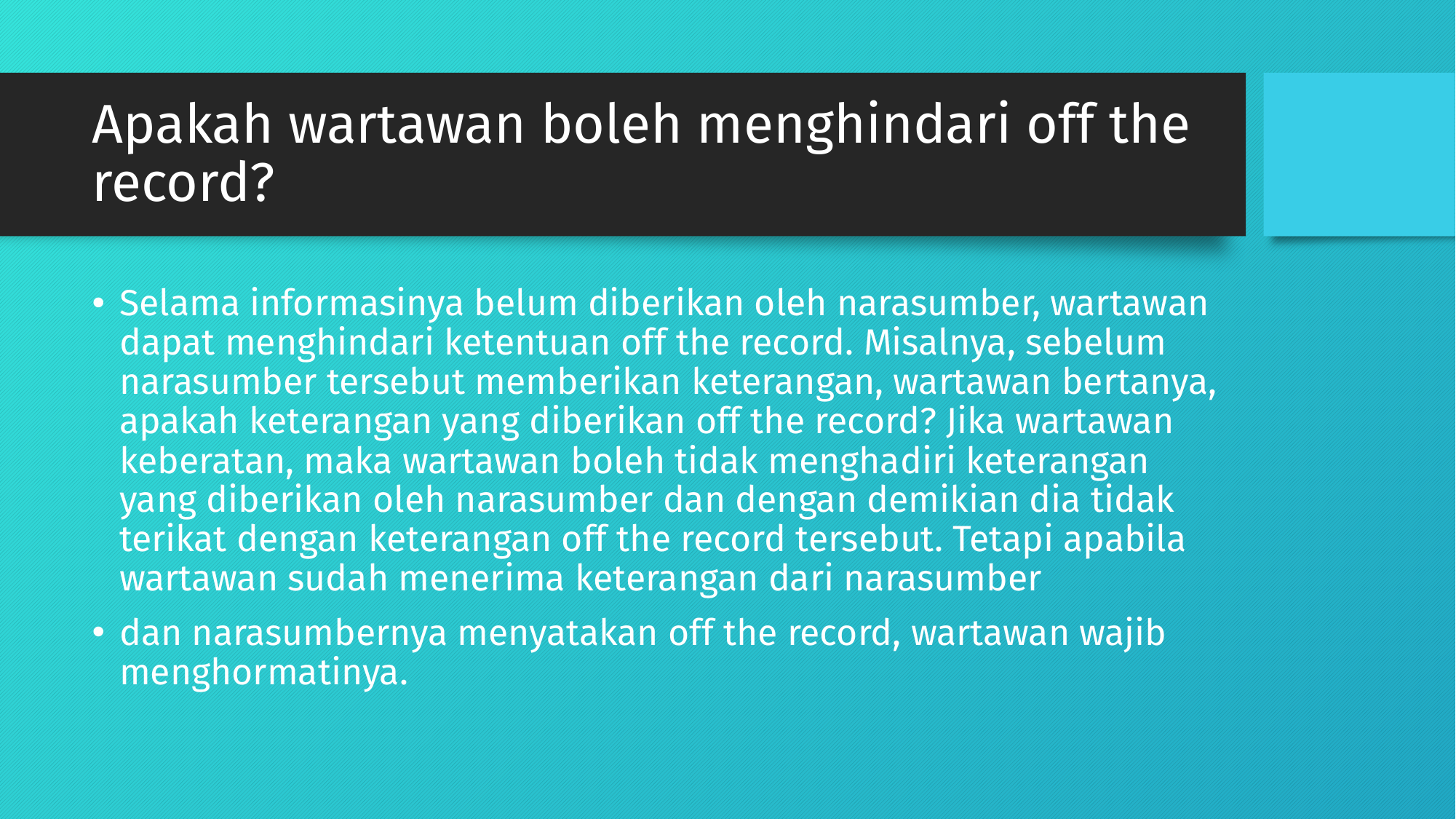

# Apakah wartawan boleh menghindari off the record?
Selama informasinya belum diberikan oleh narasumber, wartawan dapat menghindari ketentuan off the record. Misalnya, sebelum narasumber tersebut memberikan keterangan, wartawan bertanya, apakah keterangan yang diberikan off the record? Jika wartawan keberatan, maka wartawan boleh tidak menghadiri keterangan yang diberikan oleh narasumber dan dengan demikian dia tidak terikat dengan keterangan off the record tersebut. Tetapi apabila wartawan sudah menerima keterangan dari narasumber
dan narasumbernya menyatakan off the record, wartawan wajib menghormatinya.